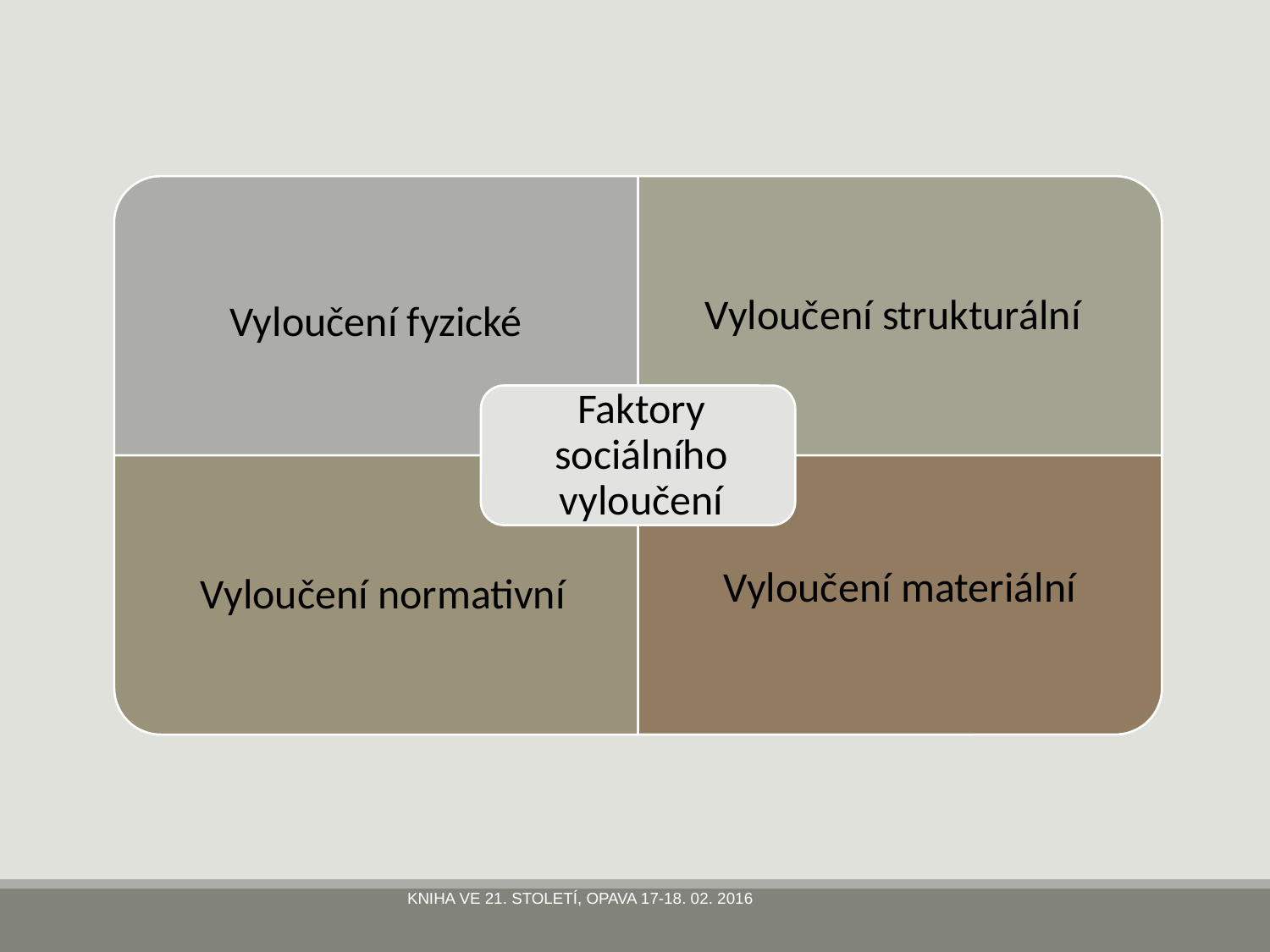

#
Vyloučení fyzické
Vyloučení strukturální
Vyloučení normativní
Vyloučení materiální
Faktory sociálního vyloučení
Kniha ve 21. století, Opava 17-18. 02. 2016